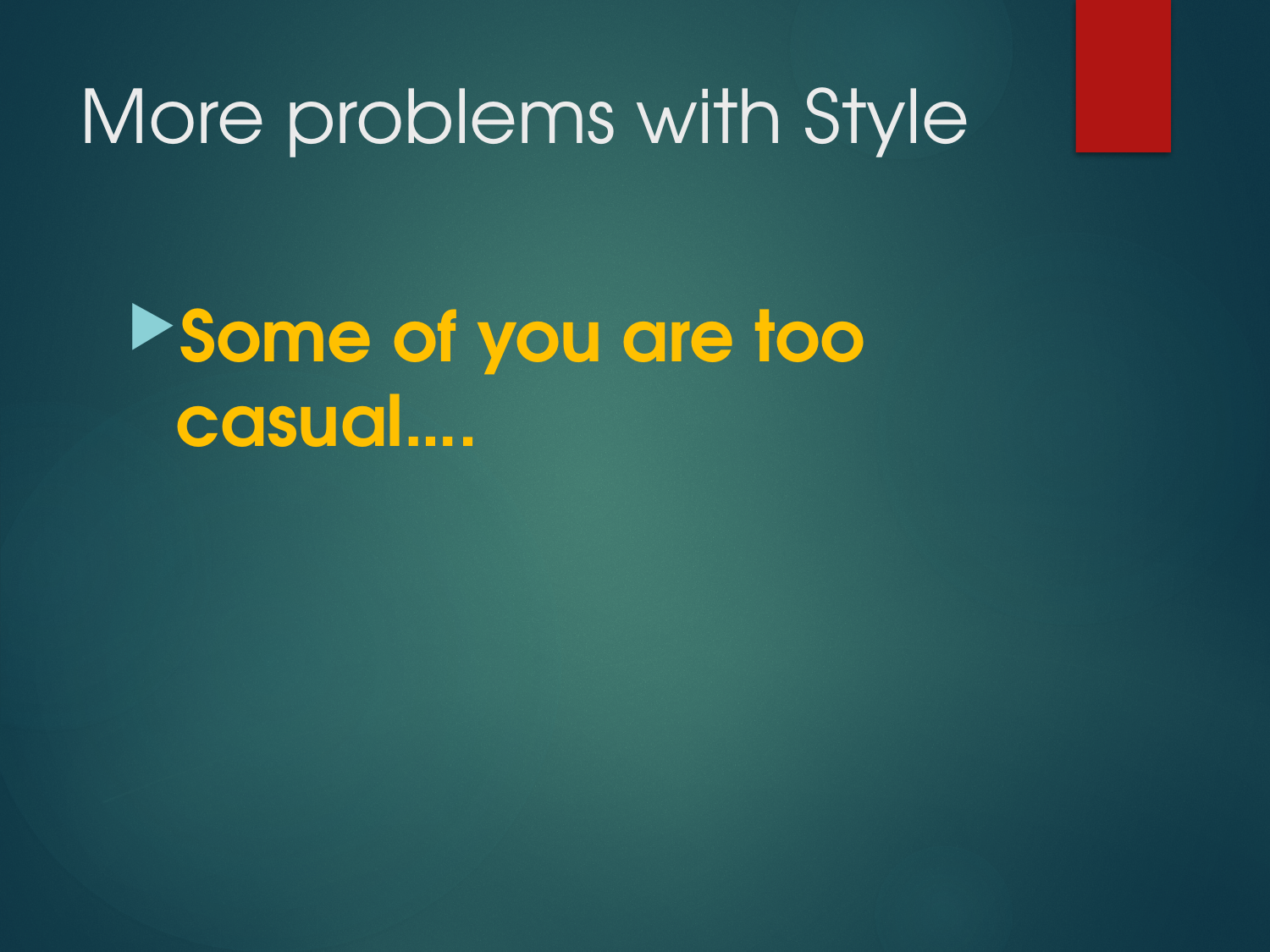

# More problems with Style
Some of you are too casual….